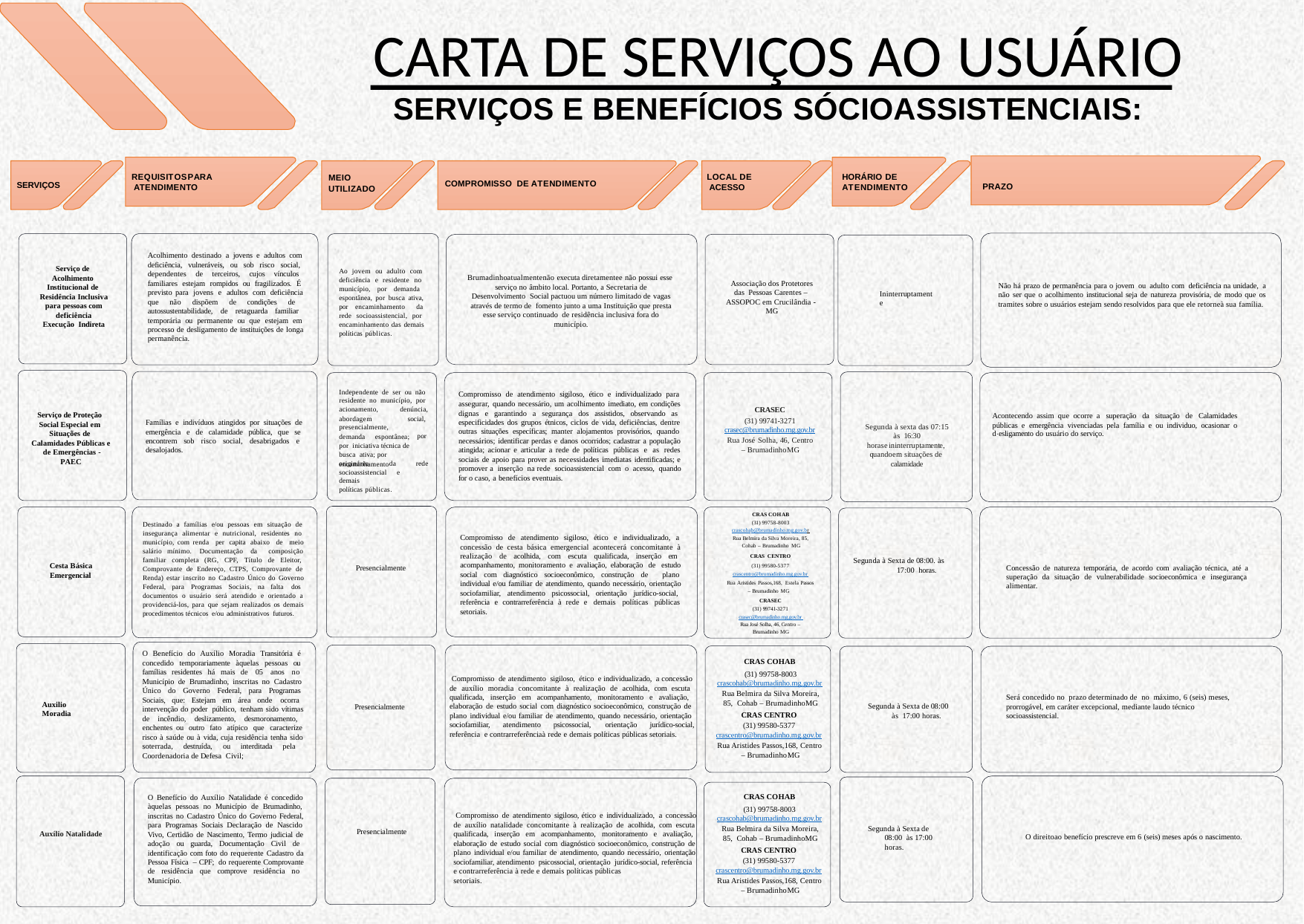

# CARTA DE SERVIÇOS AO USUÁRIO

SERVIÇOS E BENEFÍCIOS SÓCIOASSISTENCIAIS:

MEIO
UTILIZADO
LOCAL DE  ACESSO
HORÁRIO DE  ATENDIMENTO
REQUISITOSPARA  ATENDIMENTO
COMPROMISSO  DE ATENDIMENTO
SERVIÇOS
PRAZO

Acolhimento destinado a jovens e adultos com  deficiência, vulneráveis, ou sob risco social,  dependentes de terceiros, cujos vínculos  familiares estejam rompidos ou fragilizados. É  previsto para jovens e adultos com deficiência  que não dispõem de condições de  autossustentabilidade, de retaguarda familiar  temporária ou permanente ou que estejam em  processo de desligamento de instituições de longa  permanência.
Serviço de  Acolhimento  Institucional de  Residência Inclusiva  para pessoas com  deficiência Execução  Indireta
Ao jovem ou adulto com  deficiência e residente no  município, por demanda  espontânea, por busca ativa,  por encaminhamento   da  rede socioassistencial, por  encaminhamento das demais  políticas públicas.
Brumadinhoatualmentenão executa diretamentee não possui esse  serviço no âmbito local. Portanto, a Secretaria de Desenvolvimento  Social pactuou um número limitado de vagas através de termo de  fomento junto a uma Instituição que presta esse serviço continuado  de residência inclusiva fora do município.
Associação dos Protetores das  Pessoas Carentes –  ASSOPOC em Crucilândia -  MG
Não há prazo de permanência para o jovem ou adulto com deficiência na unidade, a  não ser que o acolhimento institucional seja de natureza provisória, de modo que os  tramites sobre o usuários estejam sendo resolvidos para que ele retorneà sua família.
Ininterruptamente

Independente de ser ou não  residente no município, por  acionamento,	denúncia,
Compromisso de atendimento sigiloso, ético e individualizado para  assegurar, quando necessário, um acolhimento imediato, em condições  dignas e garantindo a segurança dos assistidos, observando as  especificidades dos grupos étnicos, ciclos de vida, deficiências, dentre  outras situações específicas; manter alojamentos provisórios, quando  necessários; identificar perdas e danos ocorridos; cadastrar a população  atingida; acionar e articular a rede de políticas públicas e as redes  sociais de apoio para prover as necessidades imediatas identificadas; e  promover a inserção na rede socioassistencial com o acesso, quando  for o caso, a benefícios eventuais.
CRASEC
(31) 99741-3271
crasec@brumadinho.mg.gov.br
Rua José Solha, 46, Centro
– BrumadinhoMG
Serviço de Proteção  Social Especial em  Situações de  Calamidades Públicas e  de Emergências - PAEC
Acontecendo assim que ocorre a superação da situação de Calamidades  públicas e emergência vivenciadas pela família e ou individuo, ocasionar o  d.esligamento do usuário do serviço.
abordagem  presencialmente,
social,  por
Famílias e indivíduos atingidos por situações de  emergência e de calamidade pública, que se  encontrem sob risco social, desabrigados e  desalojados.
Segunda à sexta das 07:15 às  16:30 horaseininterruptamente,  quandoem situações de  calamidade
demanda     espontânea;     por  iniciativa técnica de  busca  ativa; por encaminhamento
originário	da	rede
socioassistencial     e     demais
políticas públicas.

CRAS COHAB
(31) 99758-8003
crascohab@brumadinho.mg.gov.br  Rua Belmira da Silva Moreira, 85,  Cohab – Brumadinho MG

Destinado a famílias e/ou pessoas em situação de  insegurança alimentar e nutricional, residentes no  município, com renda  per capita abaixo  de  meio  salário mínimo.  Documentação  da   composição  familiar completa (RG, CPF, Título de Eleitor,  Comprovante de Endereço, CTPS, Comprovante de  Renda) estar inscrito no Cadastro Único do Governo  Federal, para Programas Sociais, na falta dos  documentos o usuário será atendido e orientado a  providenciá-los, para que sejam realizados os demais  procedimentos técnicos e/ou administrativos futuros.
Compromisso de atendimento sigiloso, ético e individualizado, a  concessão de cesta básica emergencial acontecerá concomitante à  realização de acolhida, com escuta qualificada, inserção em  acompanhamento, monitoramento e avaliação, elaboração de estudo  social com diagnóstico socioeconômico, construção de   plano  individual e/ou familiar de atendimento, quando necessário, orientação  sociofamiliar, atendimento psicossocial, orientação jurídico-social,  referência e contrarreferência à rede e demais políticas públicas  setoriais.
CRAS  CENTRO
(31) 99580-5377
crascentro@brumadinho.mg.gov.br
Rua Aristides Passos,168, Estela Passos
– Brumadinho MG
CRASEC
(31) 99741-3271
crasec@brumadinho.mg.gov.br  Rua José Solha, 46, Centro –  Brumadinho MG
Segunda à Sexta de 08:00. às 17:00  horas.
Cesta Básica
Emergencial
Concessão de natureza temporária, de acordo com avaliação técnica, até a  superação da situação de vulnerabilidade socioeconômica e insegurança  alimentar.
Presencialmente

O Benefício do Auxílio Moradia Transitória é  concedido temporariamente àquelas pessoas ou  famílias residentes há mais de 05 anos no  Município de Brumadinho, inscritas no Cadastro  Único do Governo Federal, para Programas  Sociais, que: Estejam em área onde ocorra  intervenção do poder público, tenham sido vítimas  de incêndio, deslizamento, desmoronamento,  enchentes ou outro fato atípico que caracterize  risco à saúde ou à vida, cuja residência tenha sido  soterrada, destruída, ou interditada pela  Coordenadoria de Defesa  Civil;
CRAS COHAB
(31) 99758-8003
crascohab@brumadinho.mg.gov.br
Rua Belmira da Silva Moreira, 85,  Cohab – BrumadinhoMG
CRAS CENTRO
(31) 99580-5377
crascentro@brumadinho.mg.gov.br
Rua Aristides Passos,168, Centro
– BrumadinhoMG
Compromisso de atendimento sigiloso, ético e individualizado, a concessão  de auxílio moradia concomitante à realização de acolhida, com escuta  qualificada, inserção em acompanhamento, monitoramento e avaliação,  elaboração de estudo social com diagnóstico socioeconômico, construção de  plano individual e/ou familiar de atendimento, quando necessário, orientação  sociofamiliar, atendimento psicossocial, orientação jurídico-social, referência  e contrarreferênciaà rede e demais políticas públicas setoriais.
Será concedido no  prazo determinado de  no  máximo, 6 (seis) meses,  prorrogável, em caráter excepcional, mediante laudo técnico socioassistencial.
Auxilio Moradia
Segunda à Sexta de 08:00 às  17:00 horas.
Presencialmente

CRAS COHAB
(31) 99758-8003
crascohab@brumadinho.mg.gov.br
Rua Belmira da Silva Moreira, 85,  Cohab – BrumadinhoMG
CRAS CENTRO
(31) 99580-5377
crascentro@brumadinho.mg.gov.br
Rua Aristides Passos,168, Centro
– BrumadinhoMG
O Benefício do Auxílio Natalidade é concedido  àquelas pessoas no Município de Brumadinho,  inscritas no Cadastro Único do Governo Federal,  para Programas Sociais Declaração de Nascido  Vivo, Certidão de Nascimento, Termo judicial de  adoção ou guarda, Documentação Civil de  identificação com foto do requerente Cadastro da  Pessoa Física – CPF; do requerente Comprovante  de residência que comprove residência no  Município.
Compromisso de atendimento sigiloso, ético e individualizado, a concessão  de auxílio natalidade concomitante à realização de acolhida, com escuta  qualificada, inserção em acompanhamento, monitoramento e avaliação,  elaboração de estudo social com diagnóstico socioeconômico, construção de  plano individual e/ou familiar de atendimento, quando necessário, orientação  sociofamiliar, atendimento psicossocial, orientação jurídico-social, referência
Segunda à Sexta de 08:00  às 17:00 horas.
Presencialmente
Auxílio Natalidade
O direitoao benefício prescreve em 6 (seis) meses após o nascimento.
e contrarreferência à rede e demais políticas públicas setoriais.